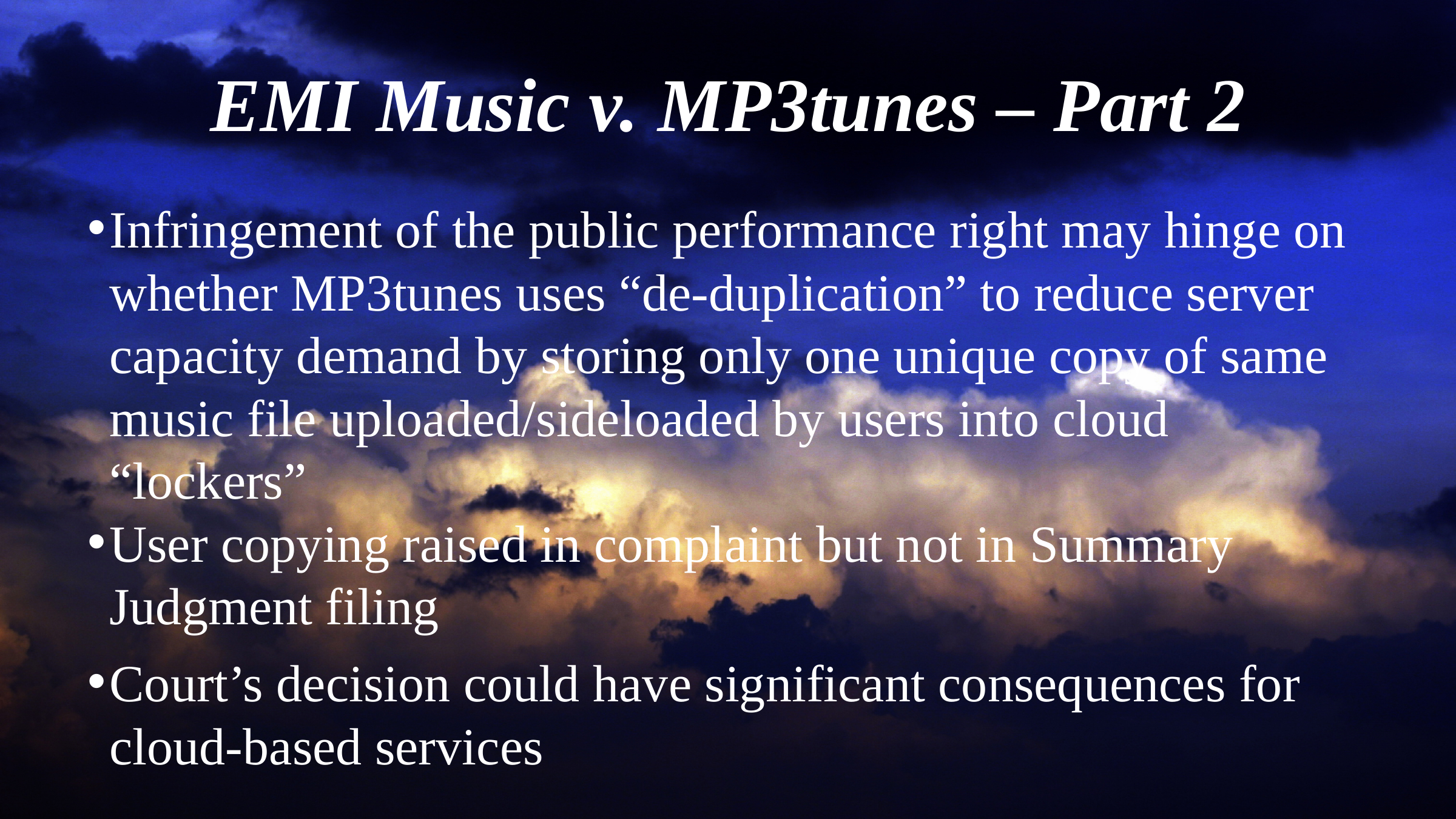

# EMI Music v. MP3tunes – Part 2
Infringement of the public performance right may hinge on whether MP3tunes uses “de-duplication” to reduce server capacity demand by storing only one unique copy of same music file uploaded/sideloaded by users into cloud “lockers”
User copying raised in complaint but not in Summary Judgment filing
Court’s decision could have significant consequences for cloud-based services